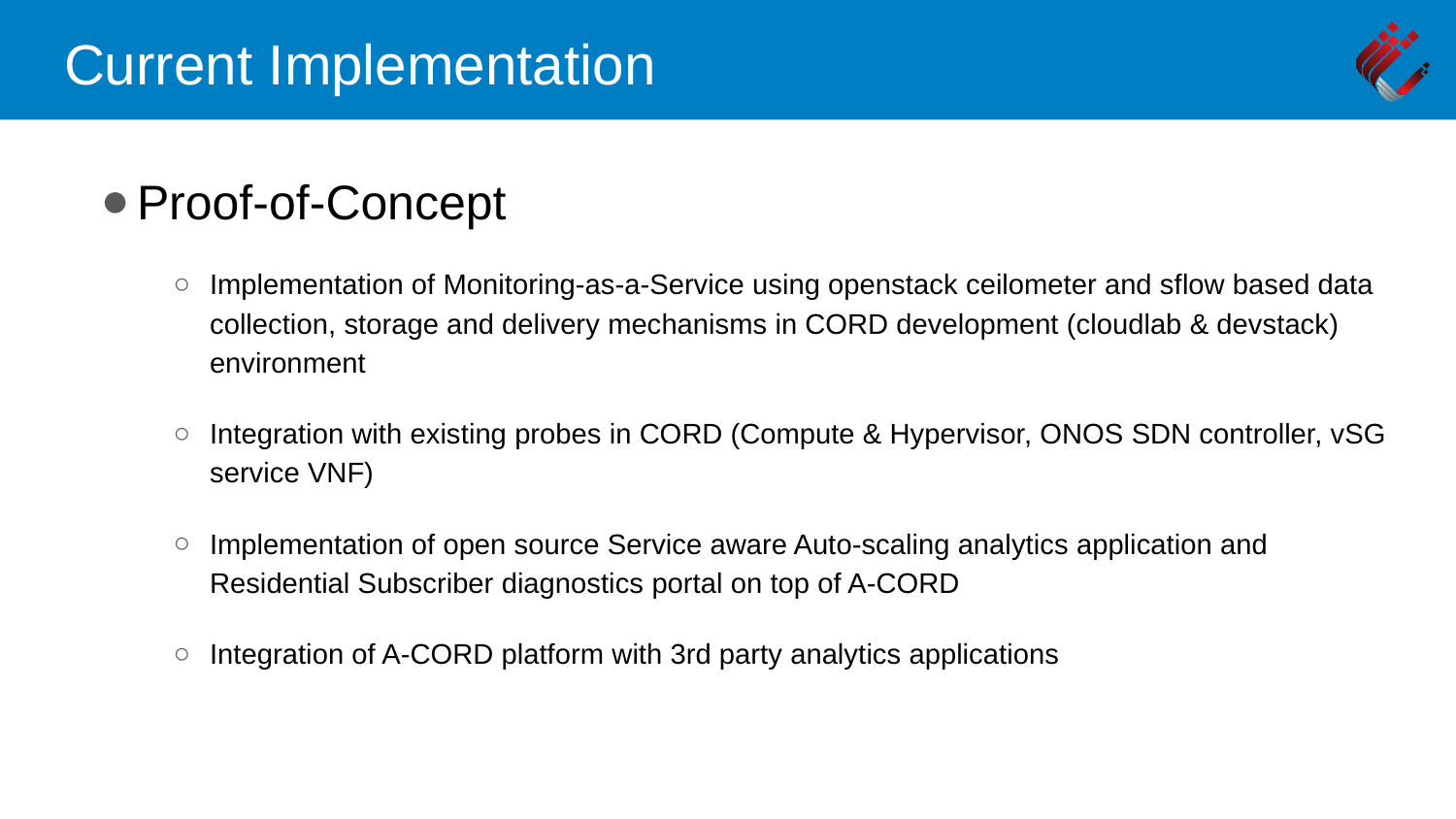

# Current Implementation
Proof-of-Concept
Implementation of Monitoring-as-a-Service using openstack ceilometer and sflow based data collection, storage and delivery mechanisms in CORD development (cloudlab & devstack) environment
Integration with existing probes in CORD (Compute & Hypervisor, ONOS SDN controller, vSG service VNF)
Implementation of open source Service aware Auto-scaling analytics application and Residential Subscriber diagnostics portal on top of A-CORD
Integration of A-CORD platform with 3rd party analytics applications